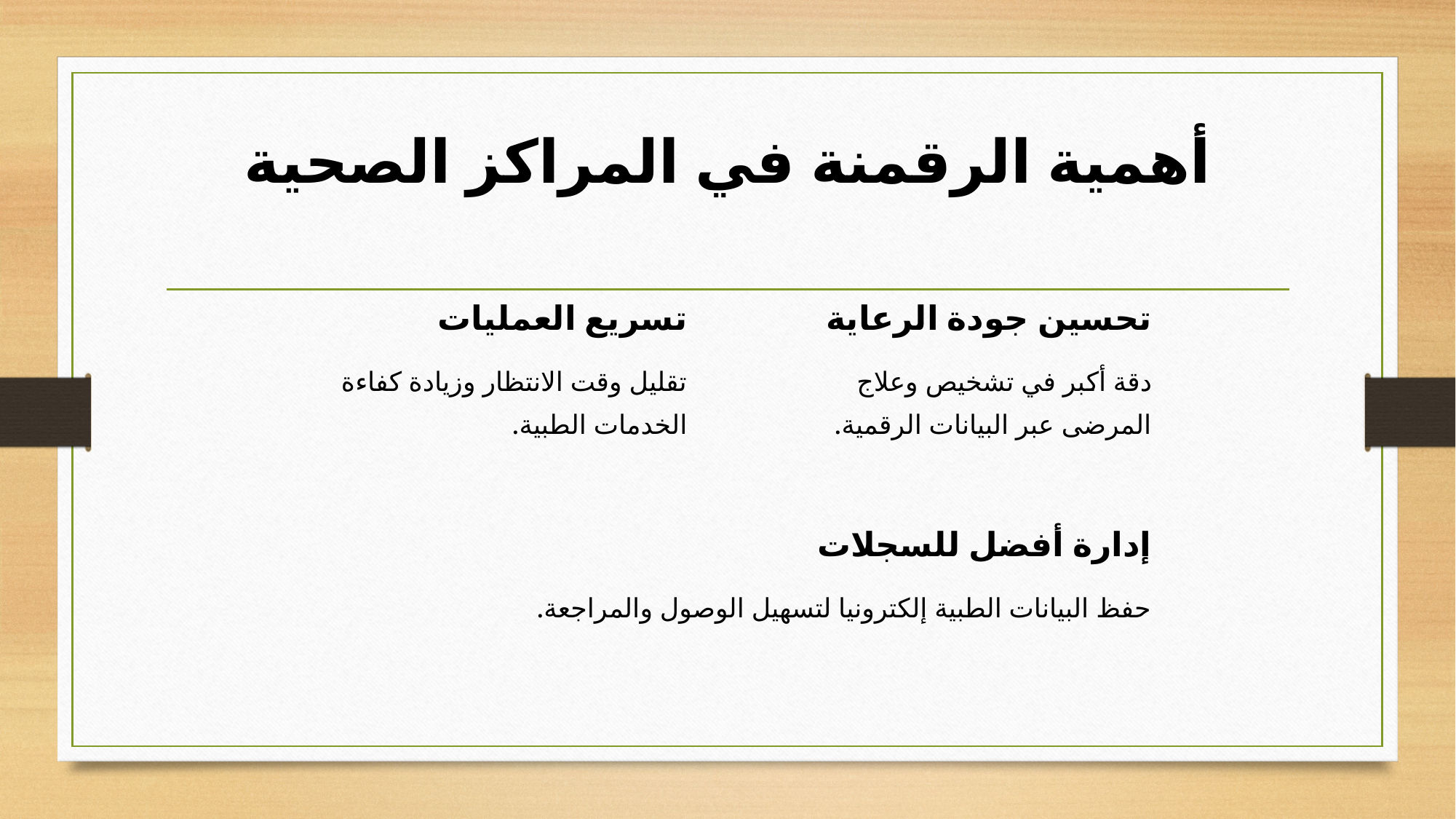

# أهمية الرقمنة في المراكز الصحية
تسريع العمليات
تحسين جودة الرعاية
تقليل وقت الانتظار وزيادة كفاءة الخدمات الطبية.
دقة أكبر في تشخيص وعلاج المرضى عبر البيانات الرقمية.
إدارة أفضل للسجلات
حفظ البيانات الطبية إلكترونيا لتسهيل الوصول والمراجعة.